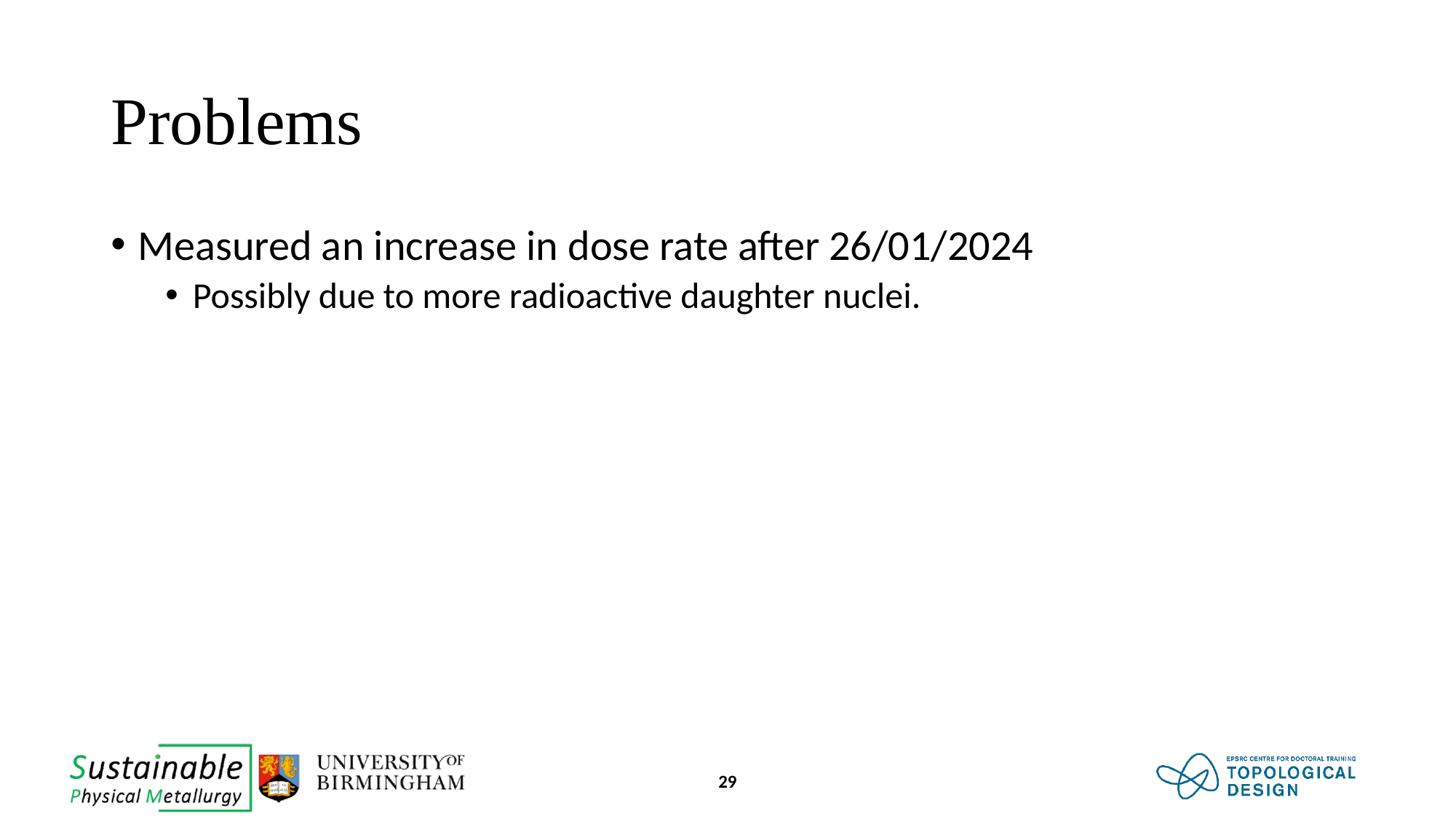

# Problems
Measured an increase in dose rate after 26/01/2024
Possibly due to more radioactive daughter nuclei.

29